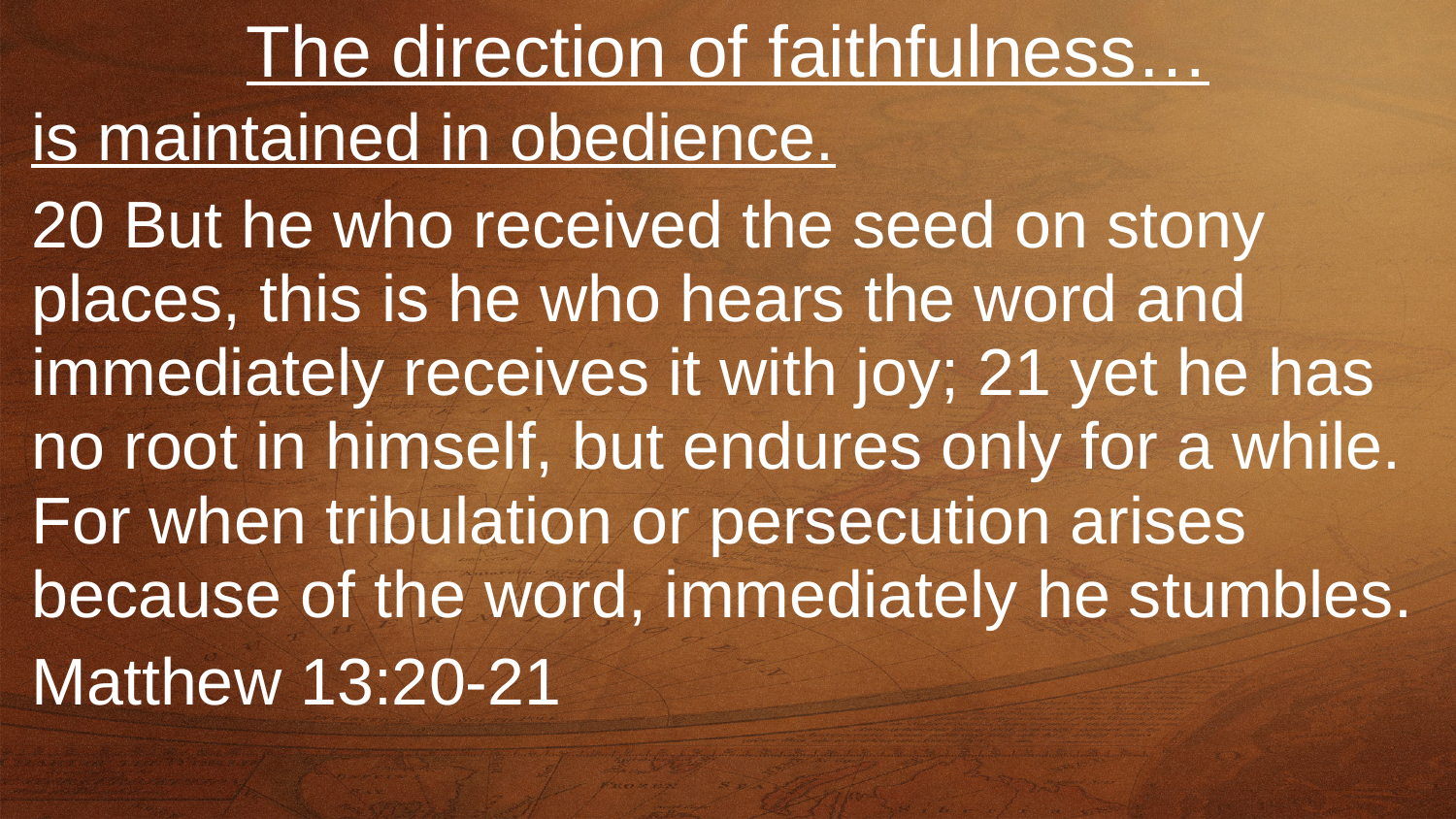

The direction of faithfulness…
is maintained in obedience.
20 But he who received the seed on stony places, this is he who hears the word and immediately receives it with joy; 21 yet he has no root in himself, but endures only for a while. For when tribulation or persecution arises because of the word, immediately he stumbles.
Matthew 13:20-21